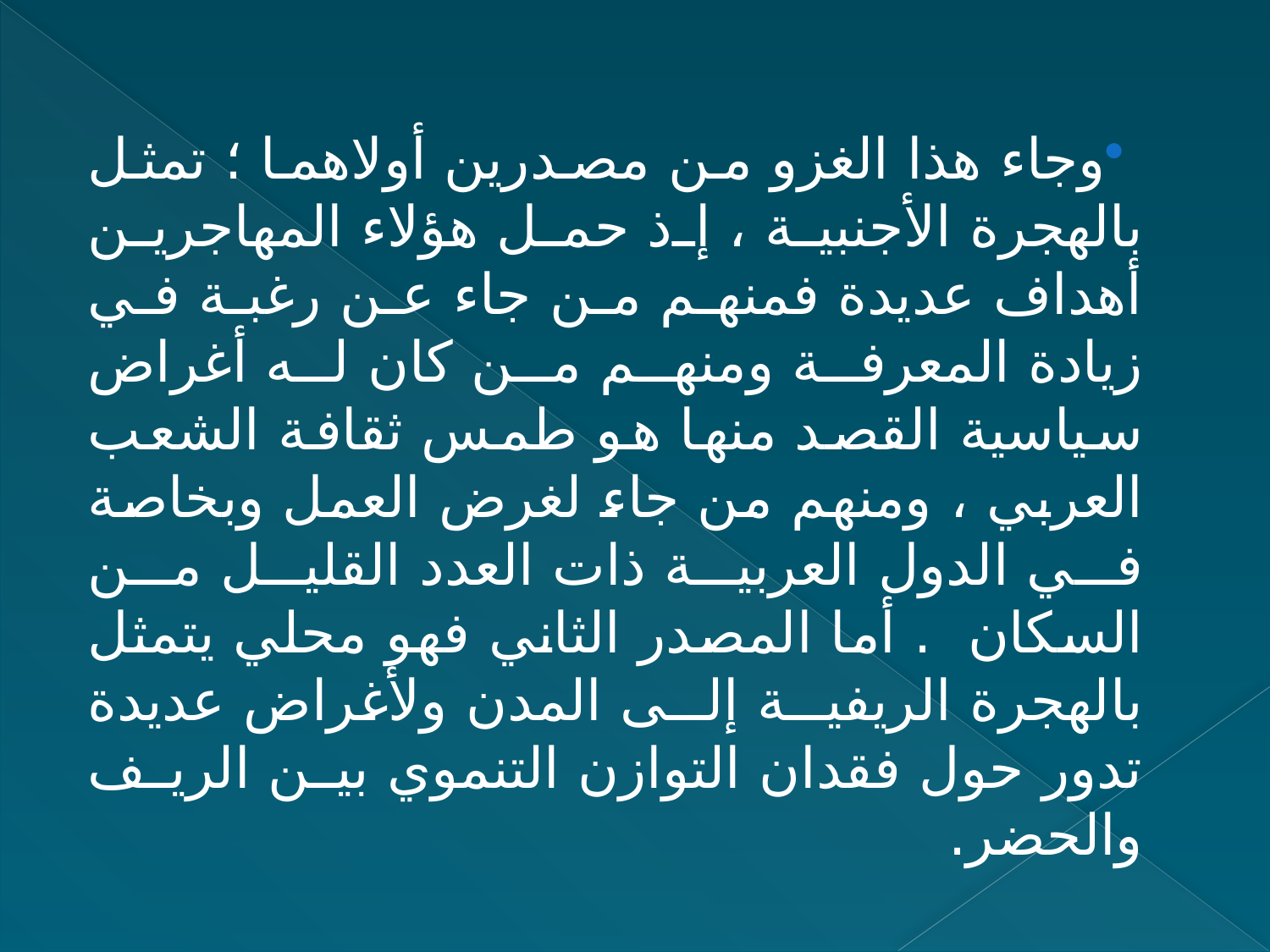

وجاء هذا الغزو من مصدرين أولاهما ؛ تمثل بالهجرة الأجنبية ، إذ حمل هؤلاء المهاجرين أهداف عديدة فمنهم من جاء عن رغبة في زيادة المعرفة ومنهم من كان له أغراض سياسية القصد منها هو طمس ثقافة الشعب العربي ، ومنهم من جاء لغرض العمل وبخاصة في الدول العربية ذات العدد القليل من السكان  . أما المصدر الثاني فهو محلي يتمثل بالهجرة الريفية إلى المدن ولأغراض عديدة تدور حول فقدان التوازن التنموي بين الريف والحضر.